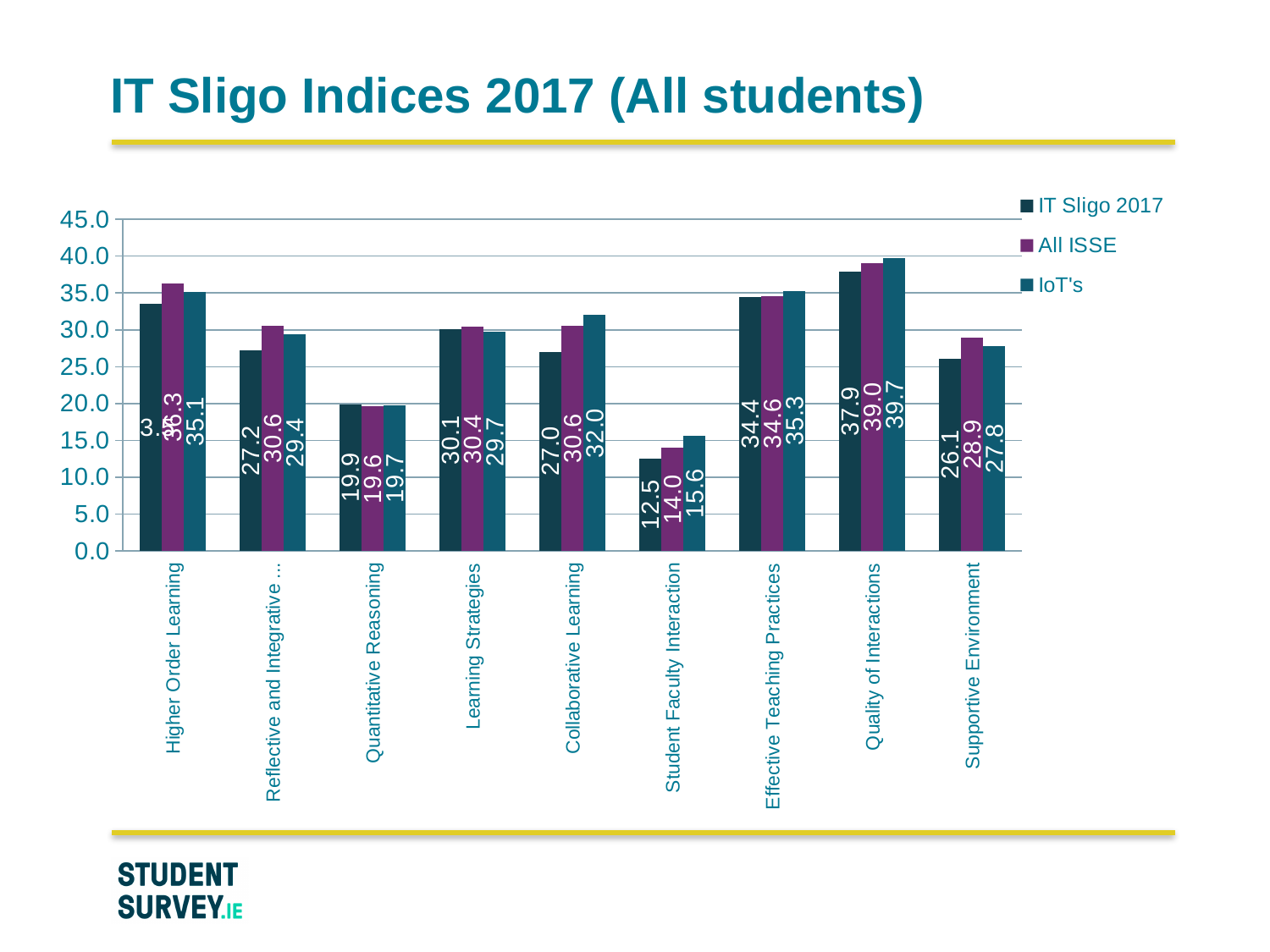

IT Sligo Indices 2017 (All students)

### Chart

| Category | IT Sligo 2017 | All ISSE | IoT's |
|---|---|---|---|
| Higher Order Learning | 33.5 | 36.3 | 35.1 |
| Reflective and Integrative Learning | 27.2 | 30.6 | 29.4 |
| Quantitative Reasoning | 19.9 | 19.6 | 19.7 |
| Learning Strategies | 30.1 | 30.4 | 29.7 |
| Collaborative Learning | 27.0 | 30.6 | 32.0 |
| Student Faculty Interaction | 12.5 | 14.0 | 15.6 |
| Effective Teaching Practices | 34.4 | 34.6 | 35.3 |
| Quality of Interactions | 37.9 | 39.0 | 39.7 |
| Supportive Environment | 26.1 | 28.9 | 27.8 |